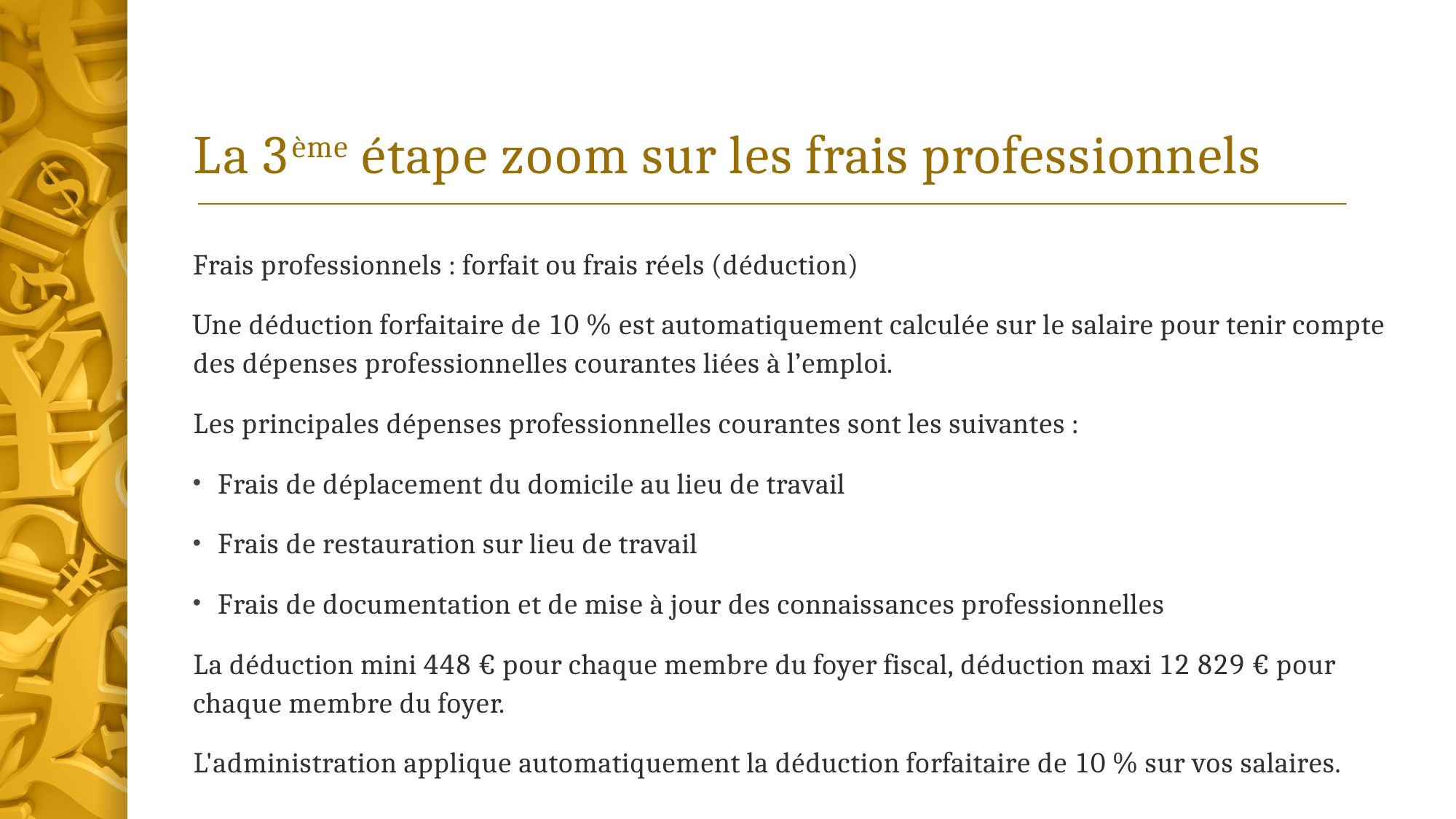

# La 3ème étape zoom sur les frais professionnels
Frais professionnels : forfait ou frais réels (déduction)
Une déduction forfaitaire de 10 % est automatiquement calculée sur le salaire pour tenir compte des dépenses professionnelles courantes liées à l’emploi.
Les principales dépenses professionnelles courantes sont les suivantes :
Frais de déplacement du domicile au lieu de travail
Frais de restauration sur lieu de travail
Frais de documentation et de mise à jour des connaissances professionnelles
La déduction mini 448 € pour chaque membre du foyer fiscal, déduction maxi 12 829 € pour chaque membre du foyer.
L'administration applique automatiquement la déduction forfaitaire de 10 % sur vos salaires.